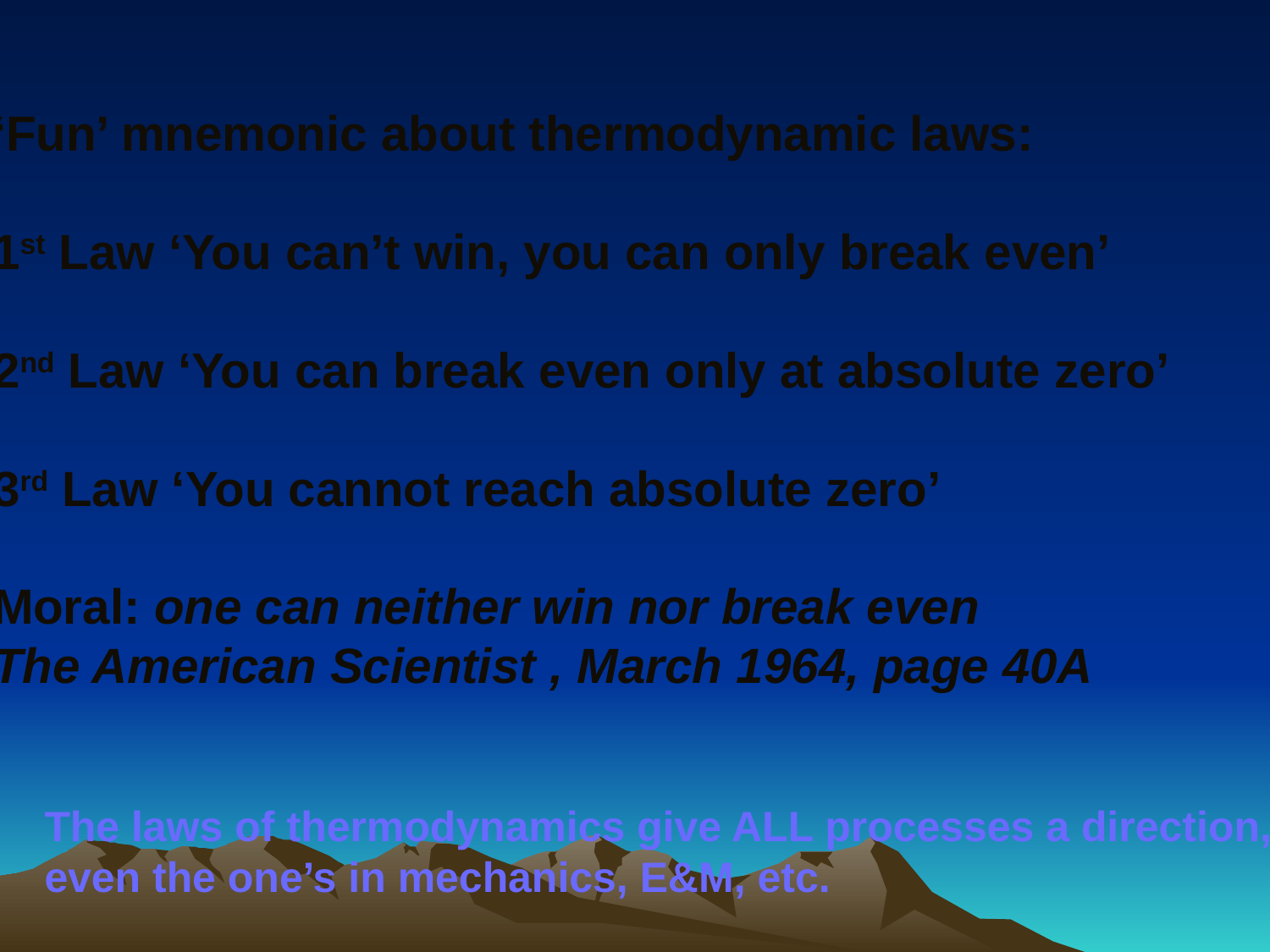

‘Fun’ mnemonic about thermodynamic laws:

1st Law ‘You can’t win, you can only break even’

2nd Law ‘You can break even only at absolute zero’

3rd Law ‘You cannot reach absolute zero’

Moral: one can neither win nor break even
The American Scientist , March 1964, page 40A
The laws of thermodynamics give ALL processes a direction,
even the one’s in mechanics, E&M, etc.